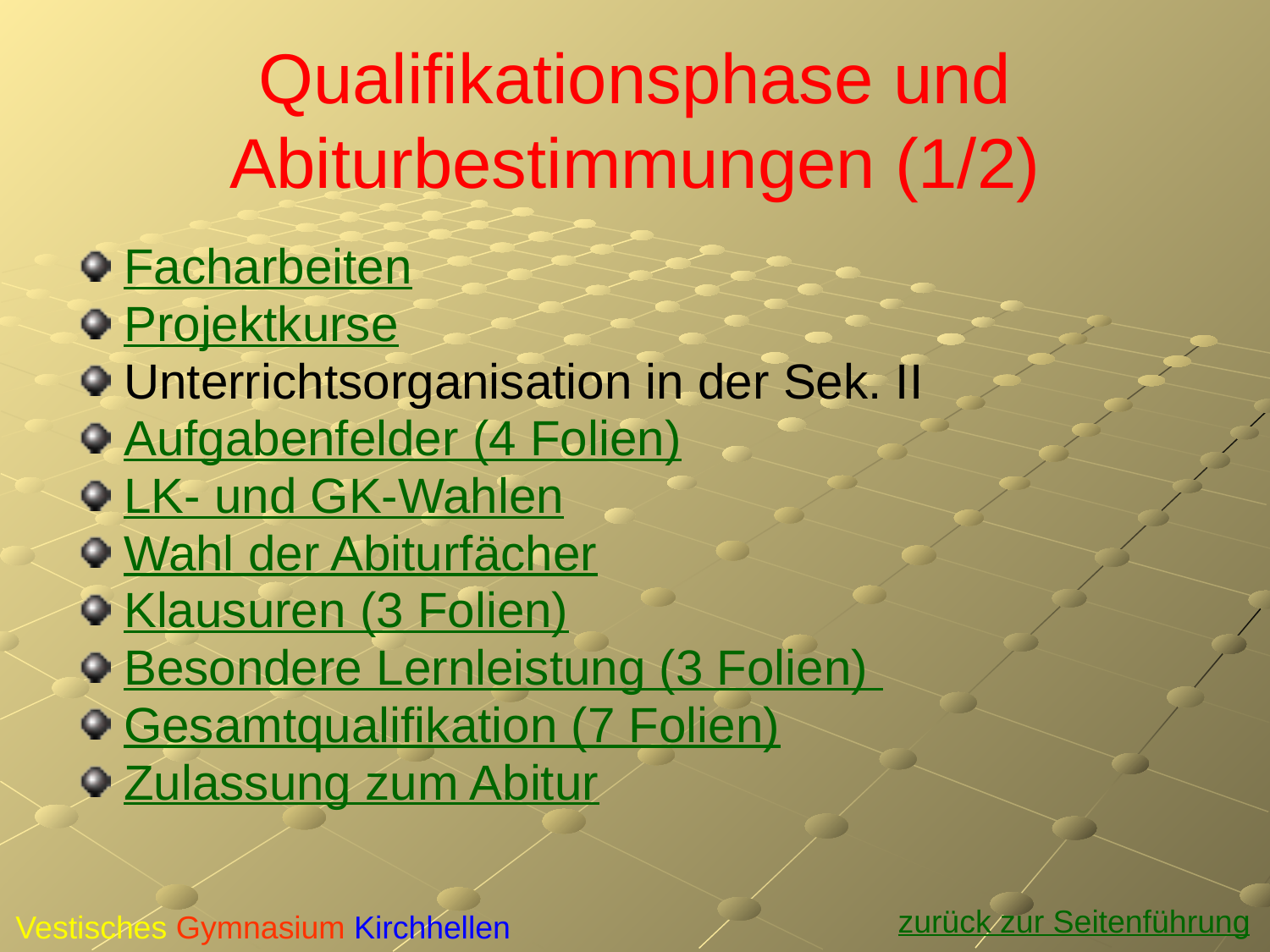

# Qualifikationsphase und Abiturbestimmungen (1/2)
Facharbeiten
Projektkurse
Unterrichtsorganisation in der Sek. II
Aufgabenfelder (4 Folien)
LK- und GK-Wahlen
Wahl der Abiturfächer
Klausuren (3 Folien)
Besondere Lernleistung (3 Folien)
Gesamtqualifikation (7 Folien)
Zulassung zum Abitur

zurück zur Seitenführung
Vestisches Gymnasium Kirchhellen